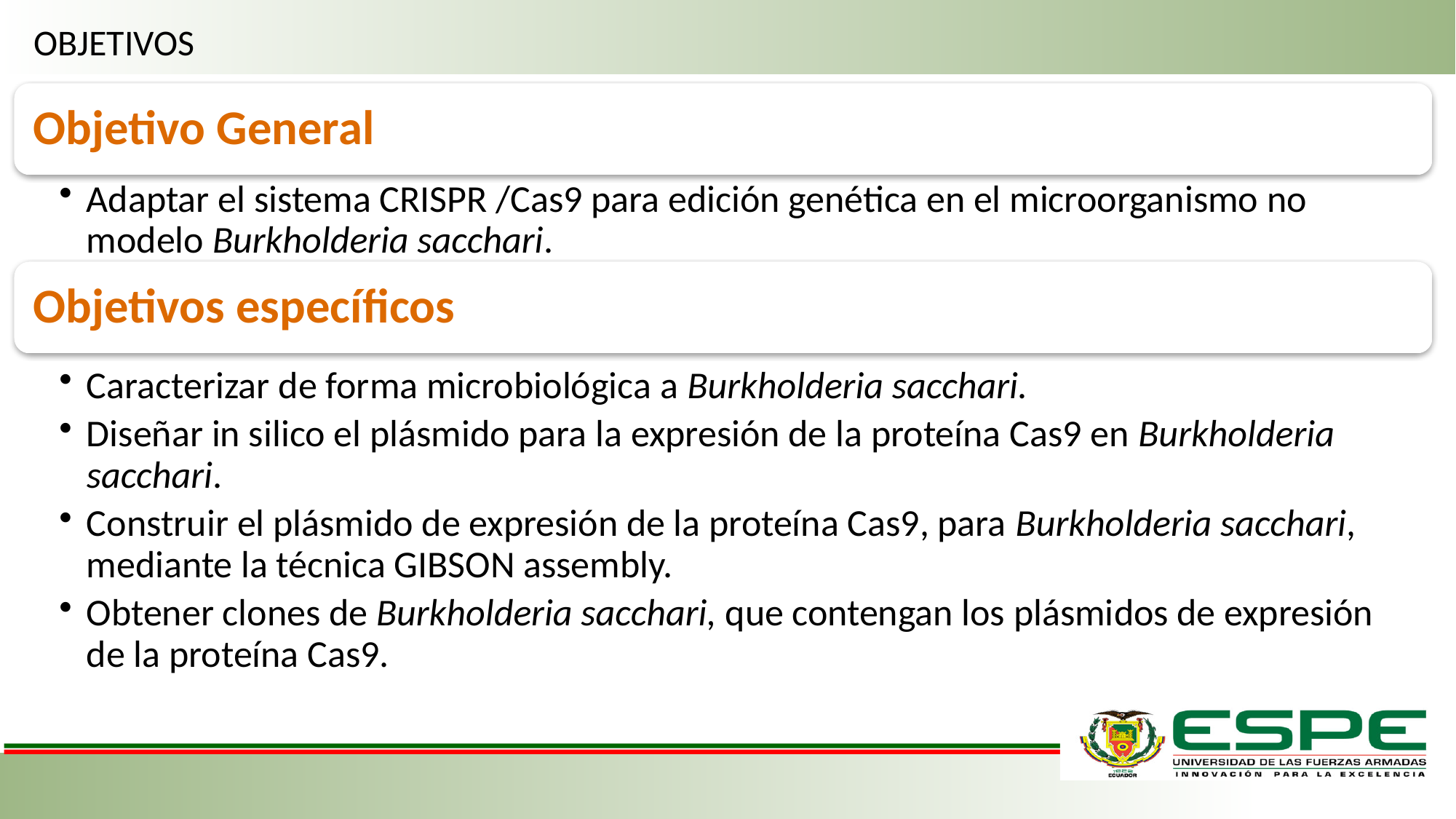

OBJETIVOS
Objetivo General
Adaptar el sistema CRISPR /Cas9 para edición genética en el microorganismo no modelo Burkholderia sacchari.
Objetivos específicos
Caracterizar de forma microbiológica a Burkholderia sacchari.
Diseñar in silico el plásmido para la expresión de la proteína Cas9 en Burkholderia sacchari.
Construir el plásmido de expresión de la proteína Cas9, para Burkholderia sacchari, mediante la técnica GIBSON assembly.
Obtener clones de Burkholderia sacchari, que contengan los plásmidos de expresión de la proteína Cas9.